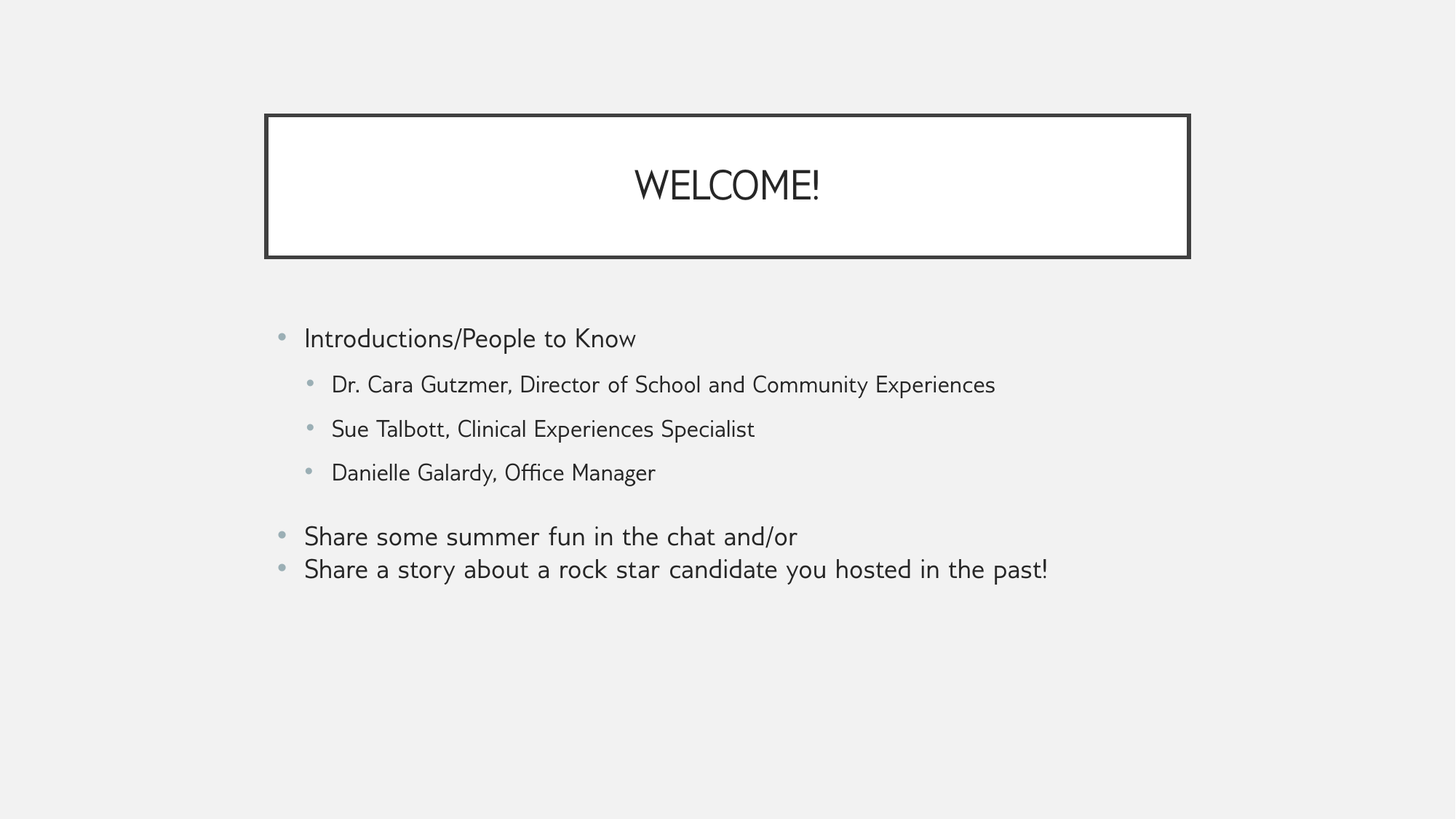

# WELCOME!
Introductions/People to Know
Dr. Cara Gutzmer, Director of School and Community Experiences
Sue Talbott, Clinical Experiences Specialist
Danielle Galardy, Office Manager

Share some summer fun in the chat and/or
Share a story about a rock star candidate you hosted in the past!